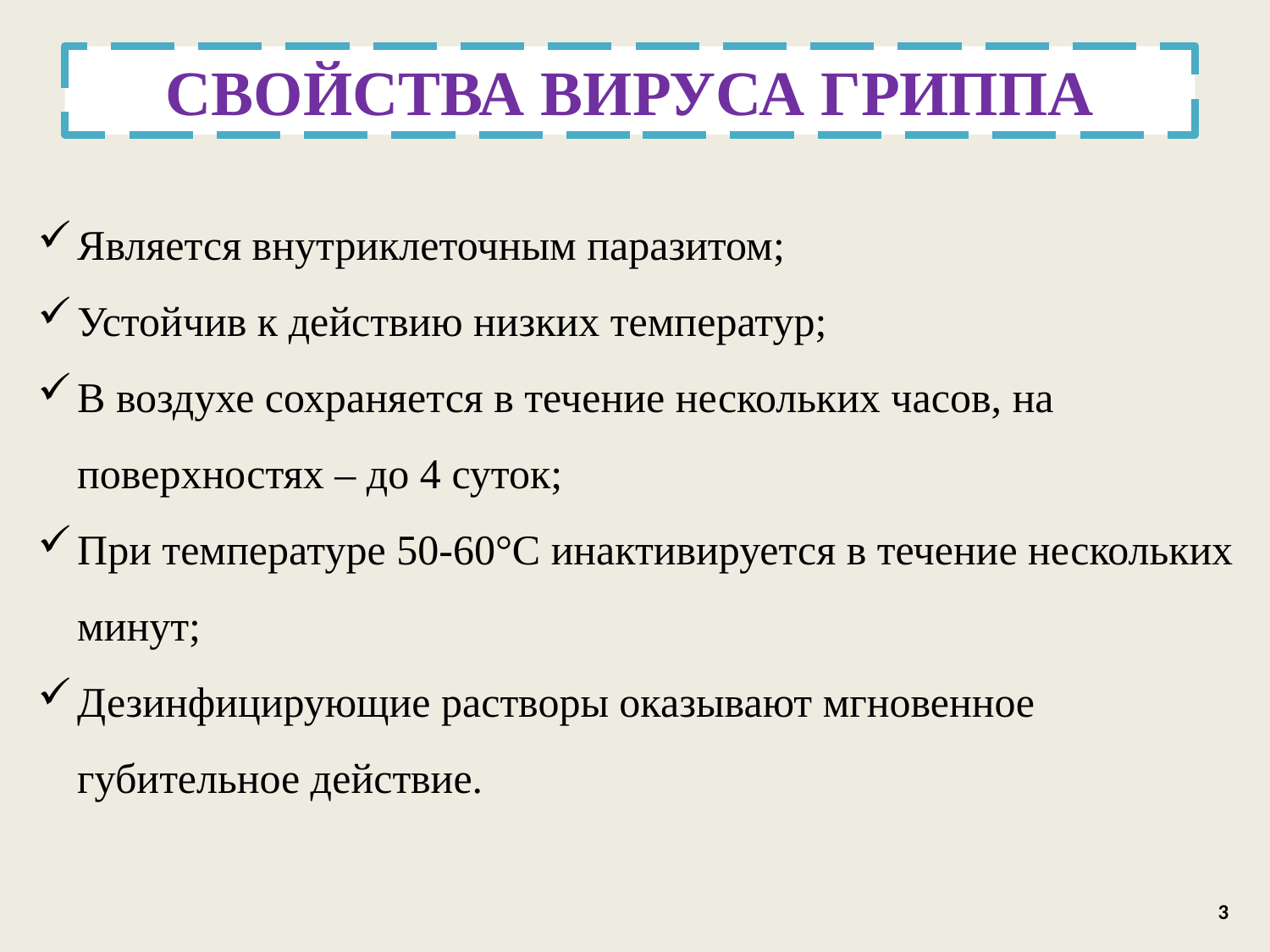

СВОЙСТВА ВИРУСА ГРИППА
Является внутриклеточным паразитом;
Устойчив к действию низких температур;
В воздухе сохраняется в течение нескольких часов, на поверхностях – до 4 суток;
При температуре 50-60°С инактивируется в течение нескольких минут;
Дезинфицирующие растворы оказывают мгновенное губительное действие.
3